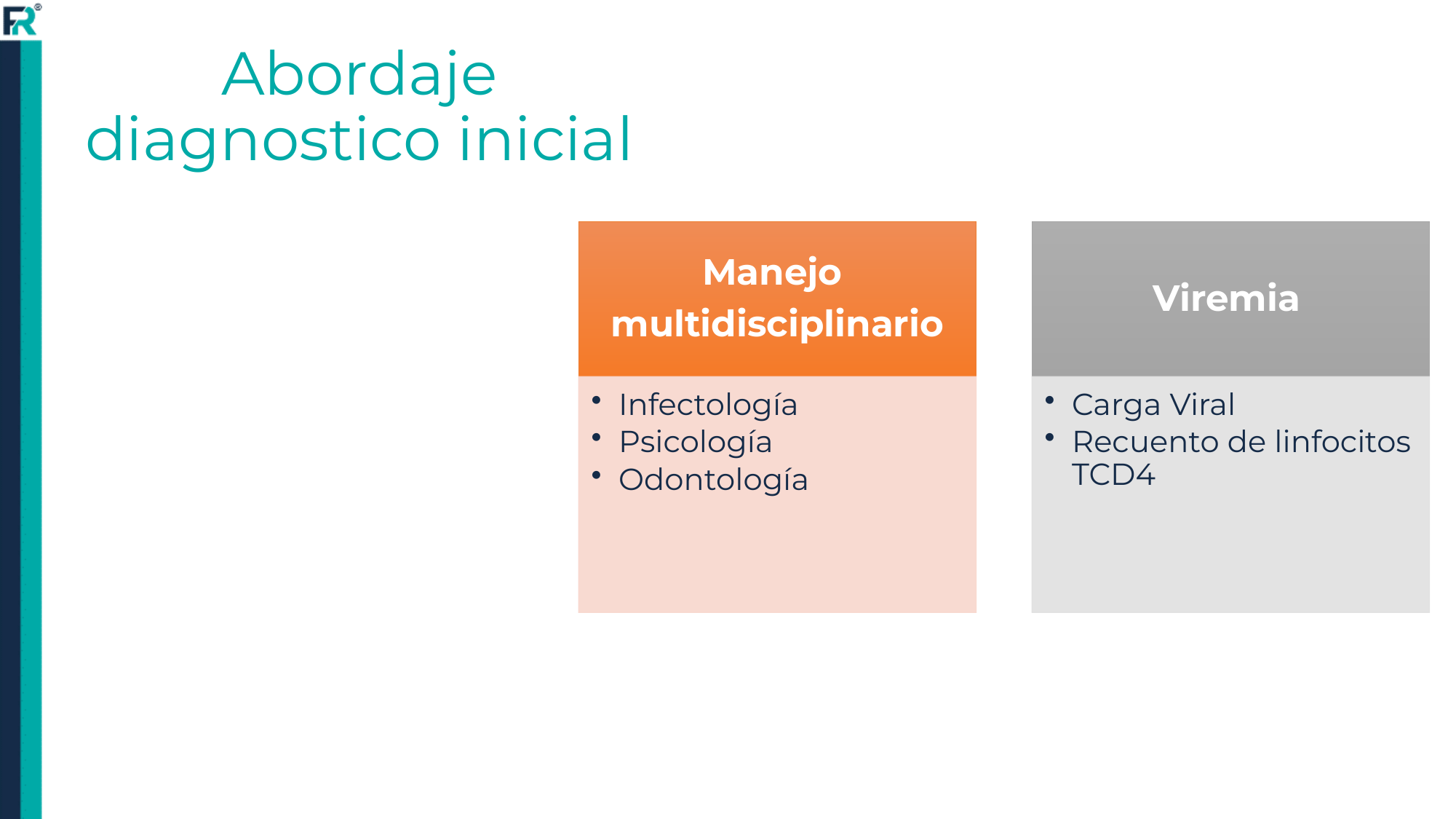

# Abordaje diagnostico inicial
Manejo
multidisciplinario
Infectología
Psicología
Odontología
Viremia
Carga Viral
Recuento de linfocitos TCD4